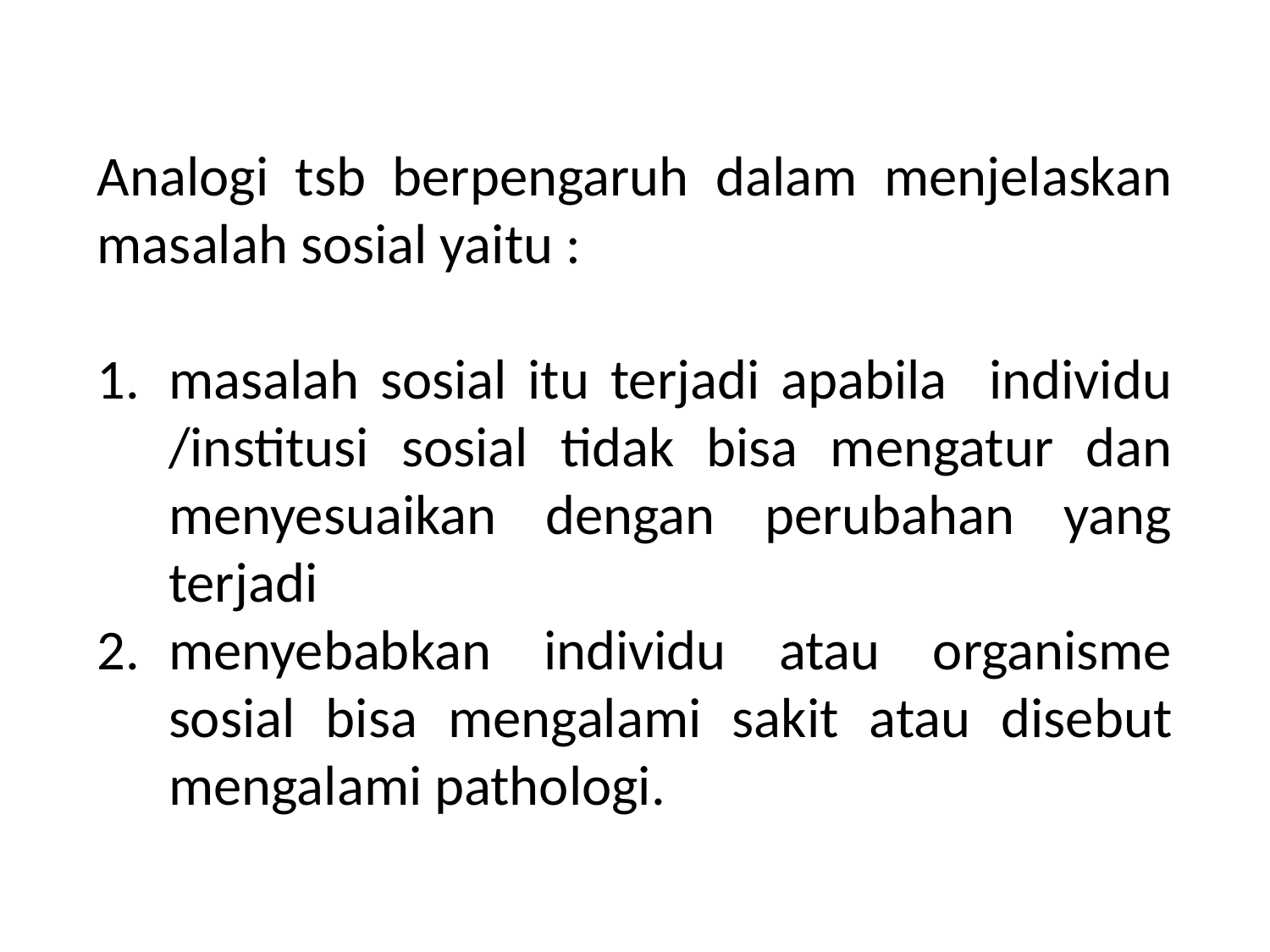

Analogi tsb berpengaruh dalam menjelaskan masalah sosial yaitu :

masalah sosial itu terjadi apabila  individu /institusi sosial tidak bisa mengatur dan menyesuaikan dengan perubahan yang terjadi
menyebabkan individu atau organisme sosial bisa mengalami sakit atau disebut mengalami pathologi.